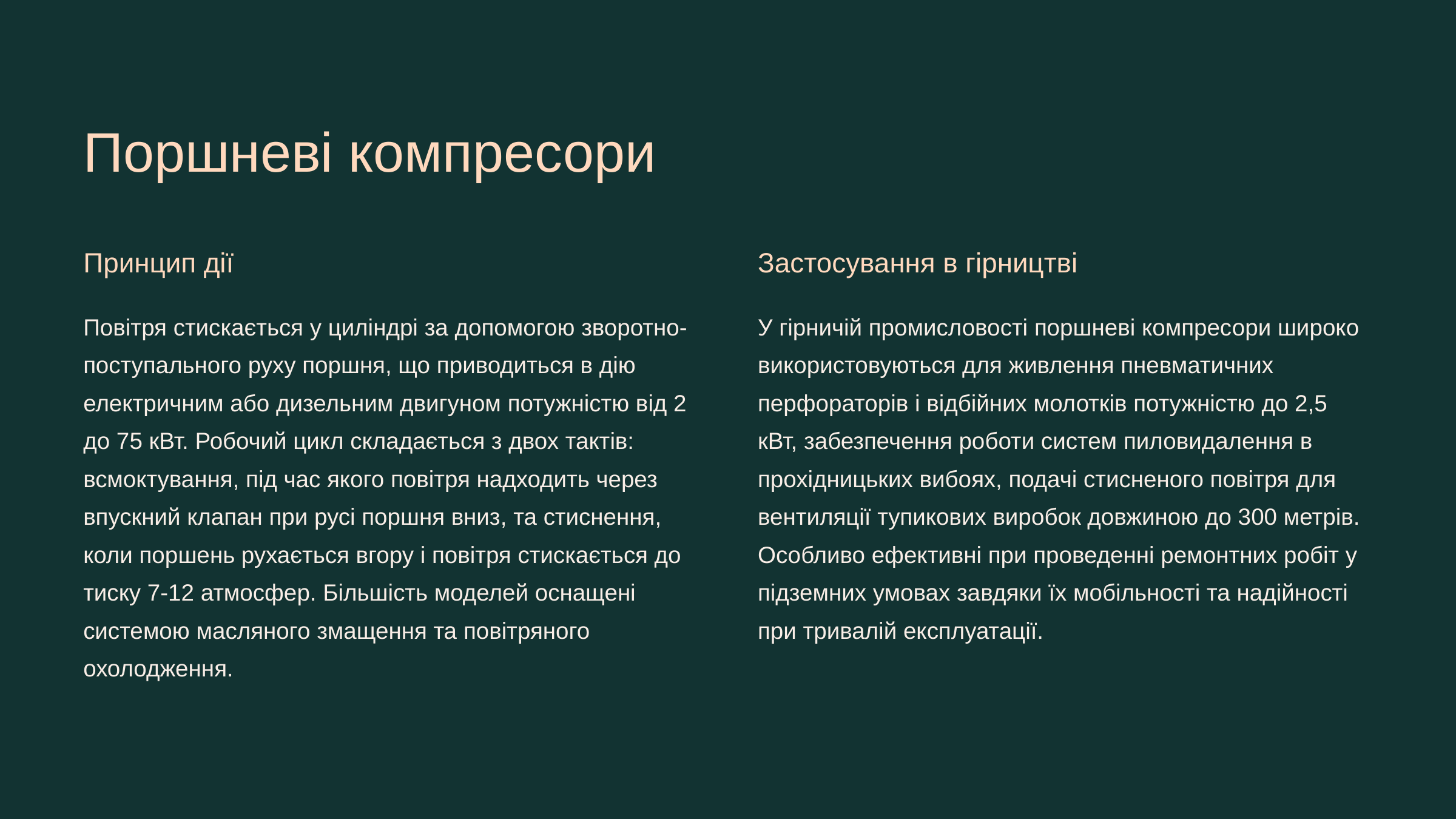

Поршневі компресори
Принцип дії
Застосування в гірництві
Повітря стискається у циліндрі за допомогою зворотно-поступального руху поршня, що приводиться в дію електричним або дизельним двигуном потужністю від 2 до 75 кВт. Робочий цикл складається з двох тактів: всмоктування, під час якого повітря надходить через впускний клапан при русі поршня вниз, та стиснення, коли поршень рухається вгору і повітря стискається до тиску 7-12 атмосфер. Більшість моделей оснащені системою масляного змащення та повітряного охолодження.
У гірничій промисловості поршневі компресори широко використовуються для живлення пневматичних перфораторів і відбійних молотків потужністю до 2,5 кВт, забезпечення роботи систем пиловидалення в прохідницьких вибоях, подачі стисненого повітря для вентиляції тупикових виробок довжиною до 300 метрів. Особливо ефективні при проведенні ремонтних робіт у підземних умовах завдяки їх мобільності та надійності при тривалій експлуатації.